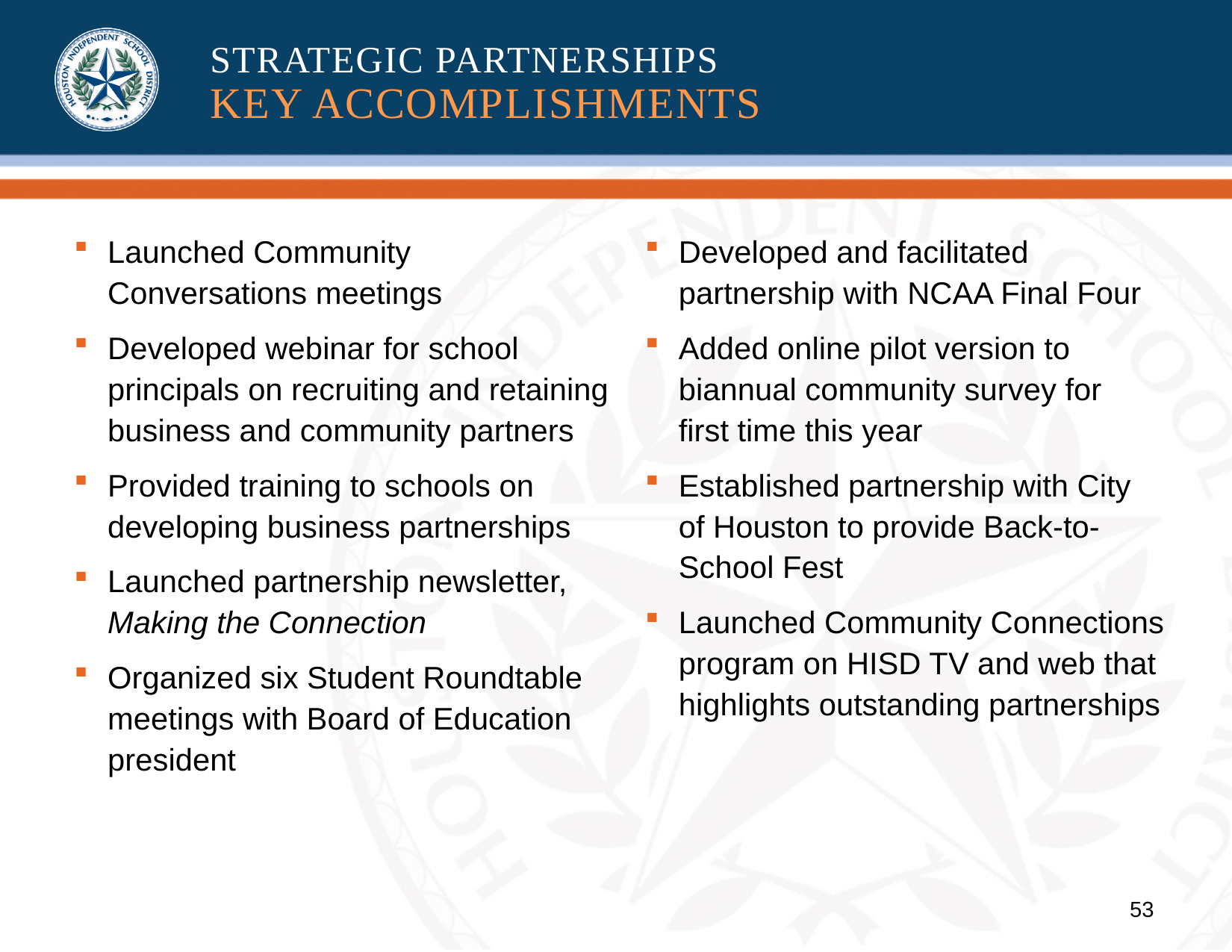

# STRATEGIC PARTNERSHIPS KEY ACCOMPLISHMENTS
Launched Community Conversations meetings
Developed webinar for school principals on recruiting and retaining business and community partners
Provided training to schools on developing business partnerships
Launched partnership newsletter, Making the Connection
Organized six Student Roundtable meetings with Board of Education president
Developed and facilitated partnership with NCAA Final Four
Added online pilot version to biannual community survey for
first time this year
Established partnership with City
of Houston to provide Back-to-School Fest
Launched Community Connections program on HISD TV and web that highlights outstanding partnerships